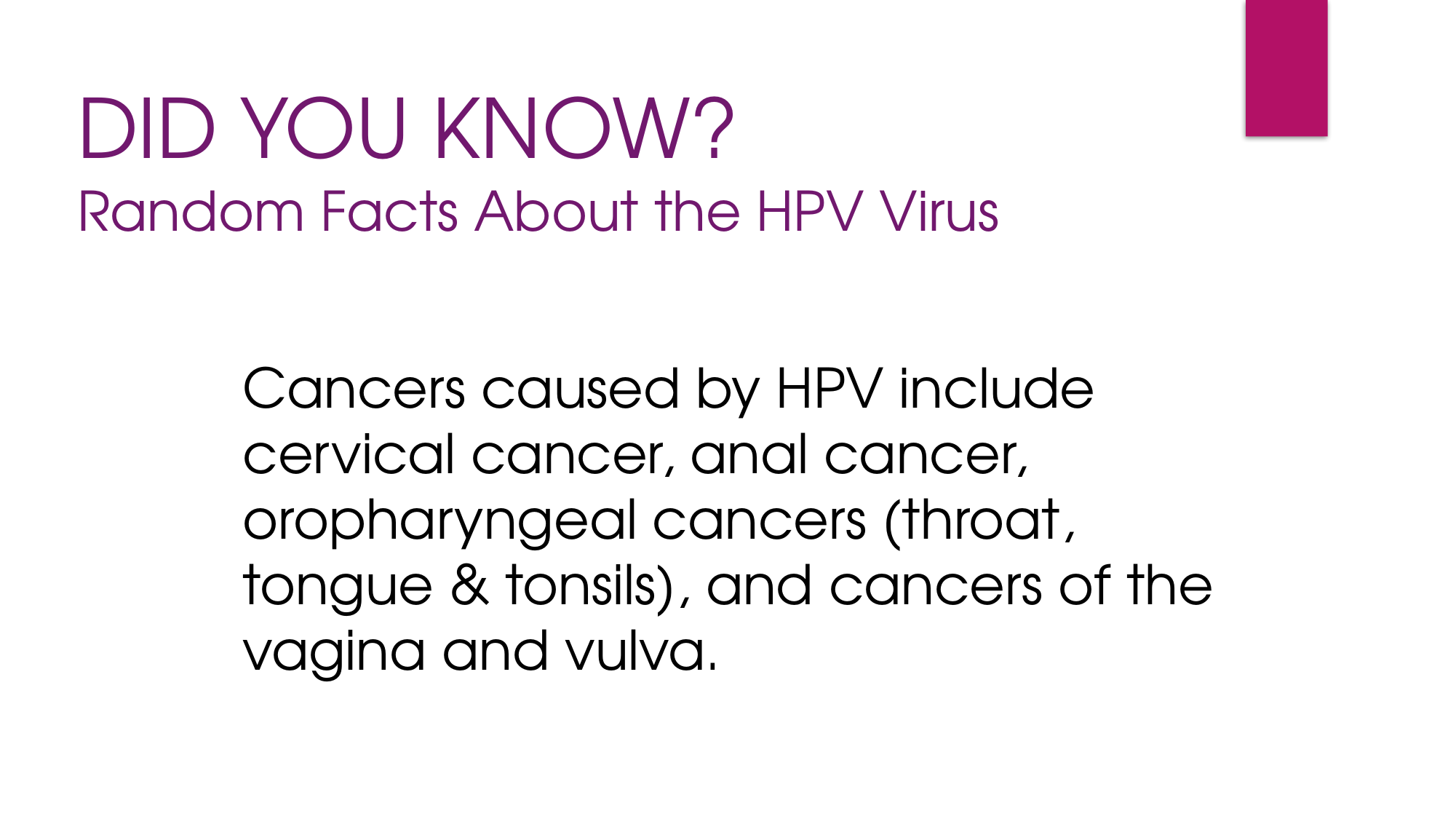

DID YOU KNOW?
Random Facts About the HPV Virus
Cancers caused by HPV include cervical cancer, anal cancer, oropharyngeal cancers (throat, tongue & tonsils), and cancers of the vagina and vulva.